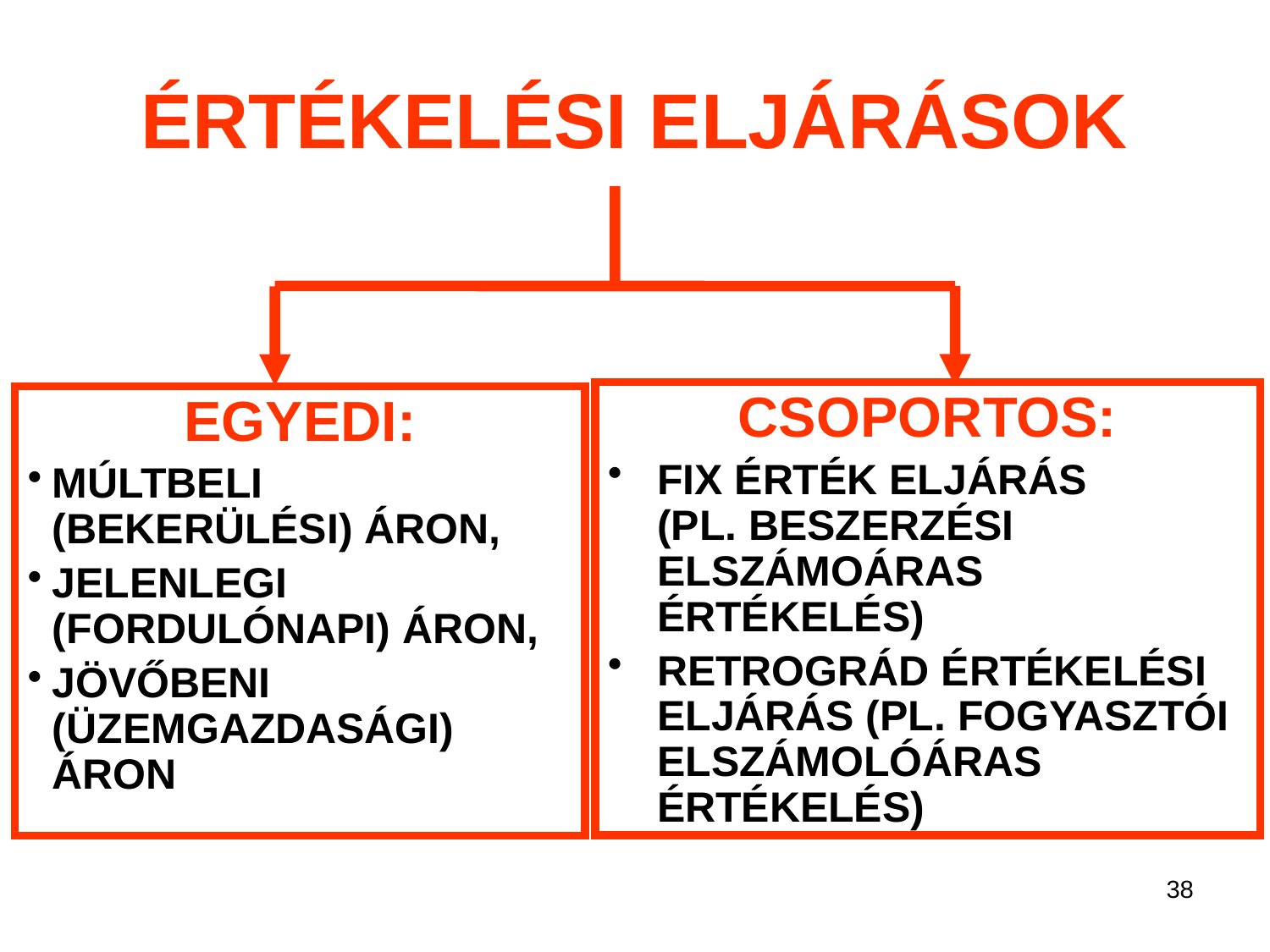

# ÉRTÉKELÉSI ELJÁRÁSOK

CSOPORTOS:
FIX ÉRTÉK ELJÁRÁS
(PL. BESZERZÉSI ELSZÁMOÁRAS ÉRTÉKELÉS)
RETROGRÁD ÉRTÉKELÉSI ELJÁRÁS (PL. FOGYASZTÓI ELSZÁMOLÓÁRAS ÉRTÉKELÉS)
EGYEDI:
MÚLTBELI (BEKERÜLÉSI) ÁRON,
JELENLEGI (FORDULÓNAPI) ÁRON,
JÖVŐBENI (ÜZEMGAZDASÁGI) ÁRON
38